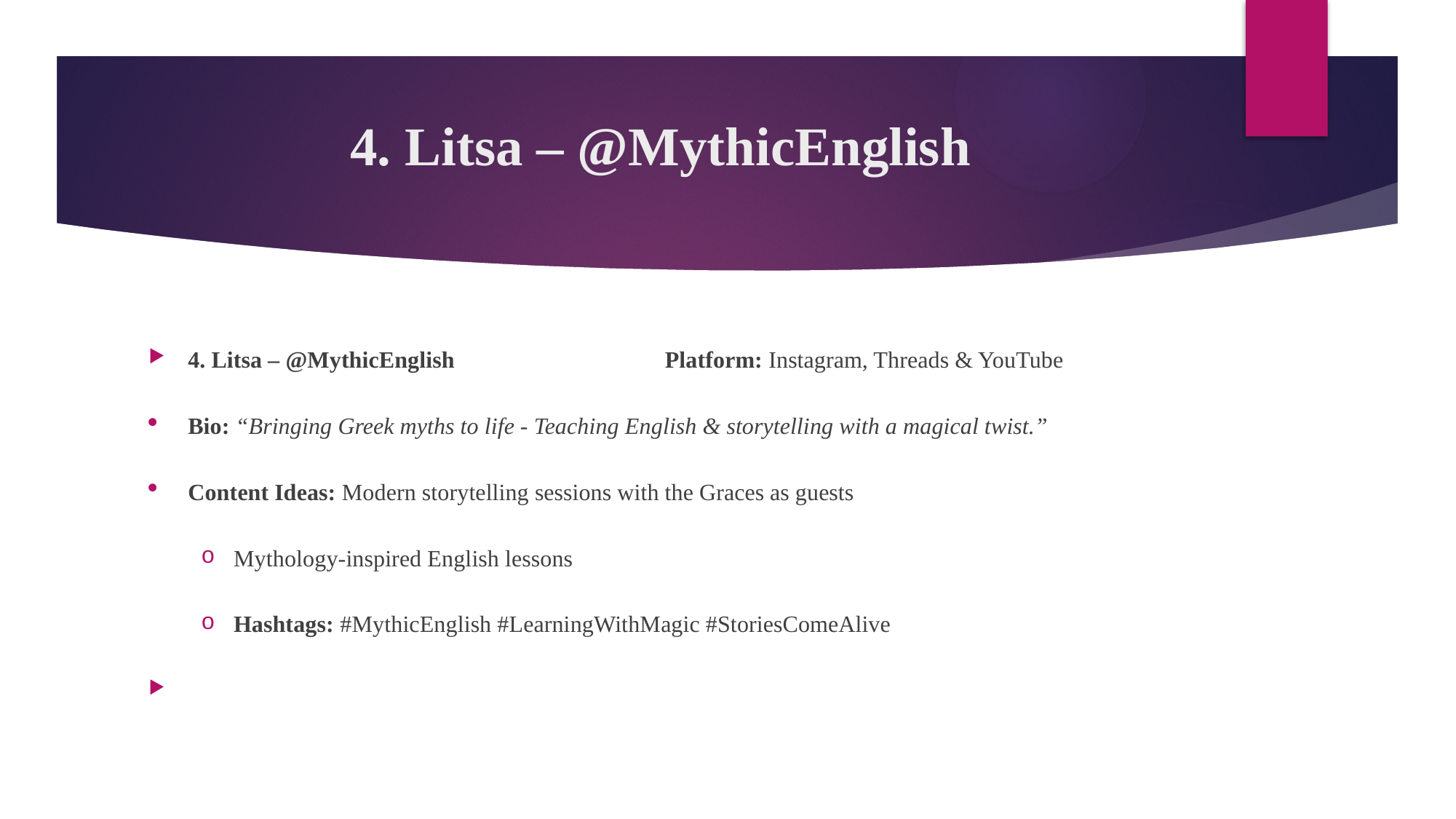

# 4. Litsa – @MythicEnglish
4. Litsa – @MythicEnglish                                    Platform: Instagram, Threads & YouTube
Bio: “Bringing Greek myths to life - Teaching English & storytelling with a magical twist.”
Content Ideas: Modern storytelling sessions with the Graces as guests
Mythology-inspired English lessons
Hashtags: #MythicEnglish #LearningWithMagic #StoriesComeAlive